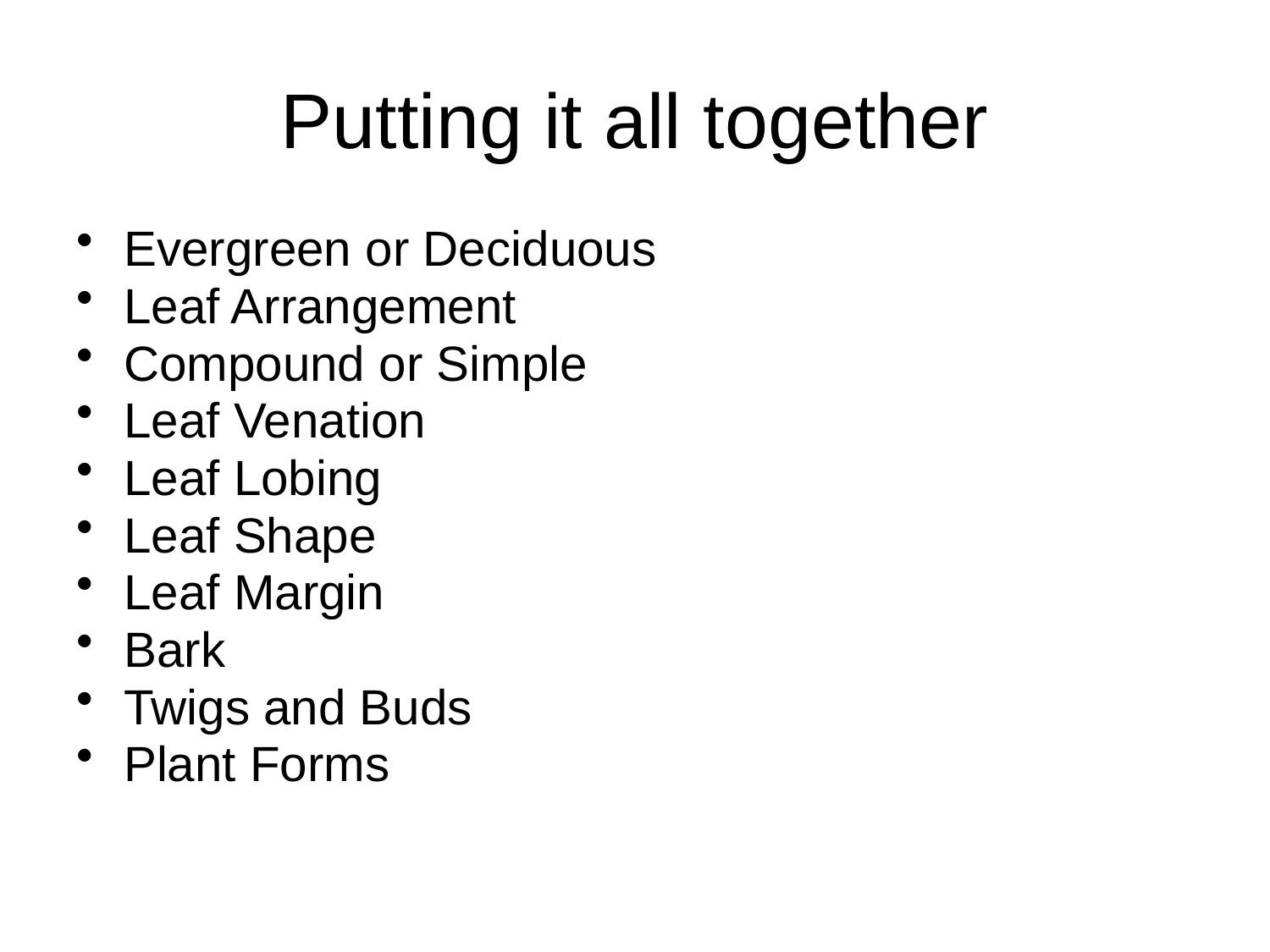

# Putting it all together
Evergreen or Deciduous
Leaf Arrangement
Compound or Simple
Leaf Venation
Leaf Lobing
Leaf Shape
Leaf Margin
Bark
Twigs and Buds
Plant Forms